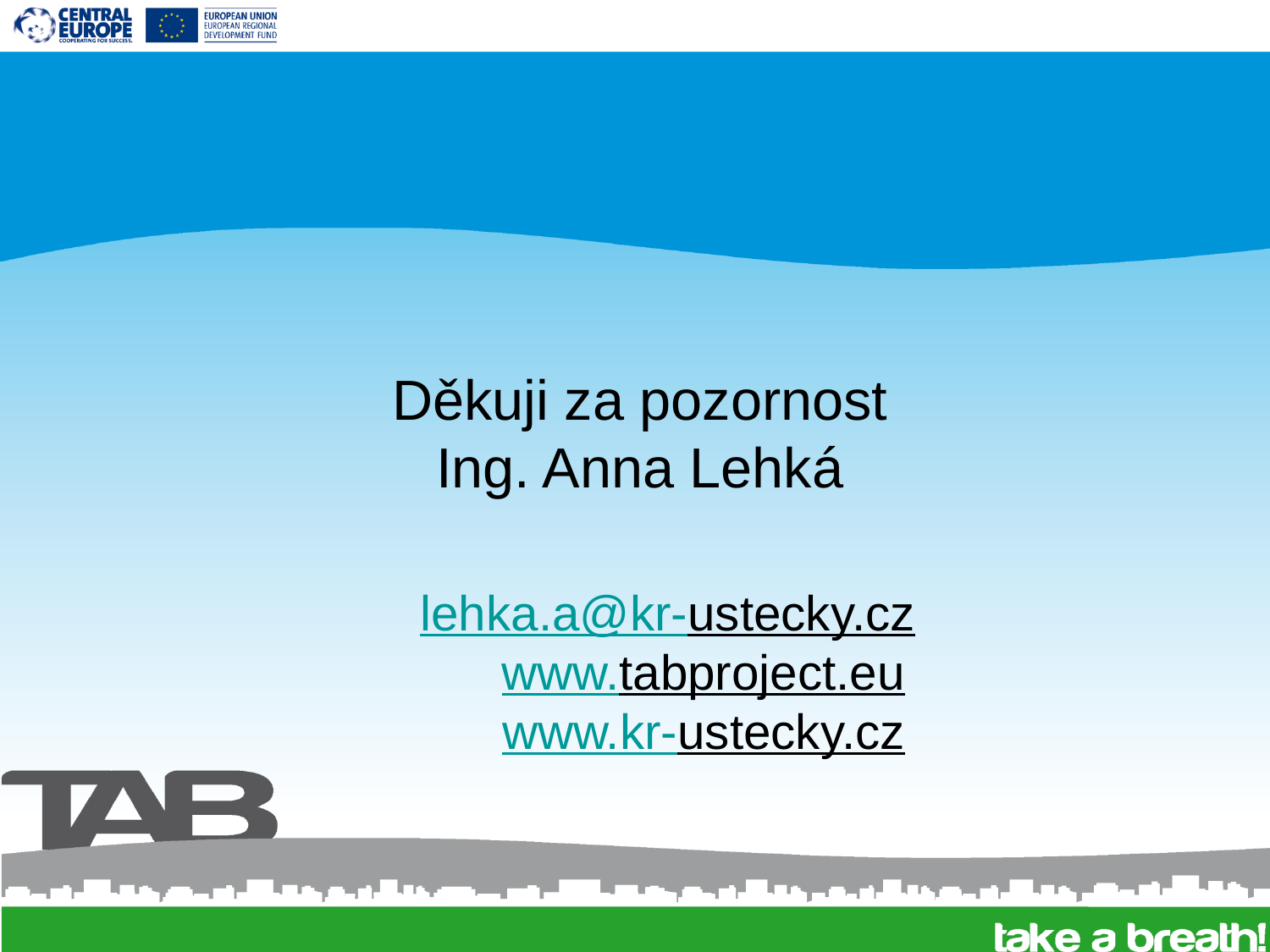

Děkuji za pozornost
Ing. Anna Lehká
# lehka.a@kr-ustecky.cz www.tabproject.eu www.kr-ustecky.cz